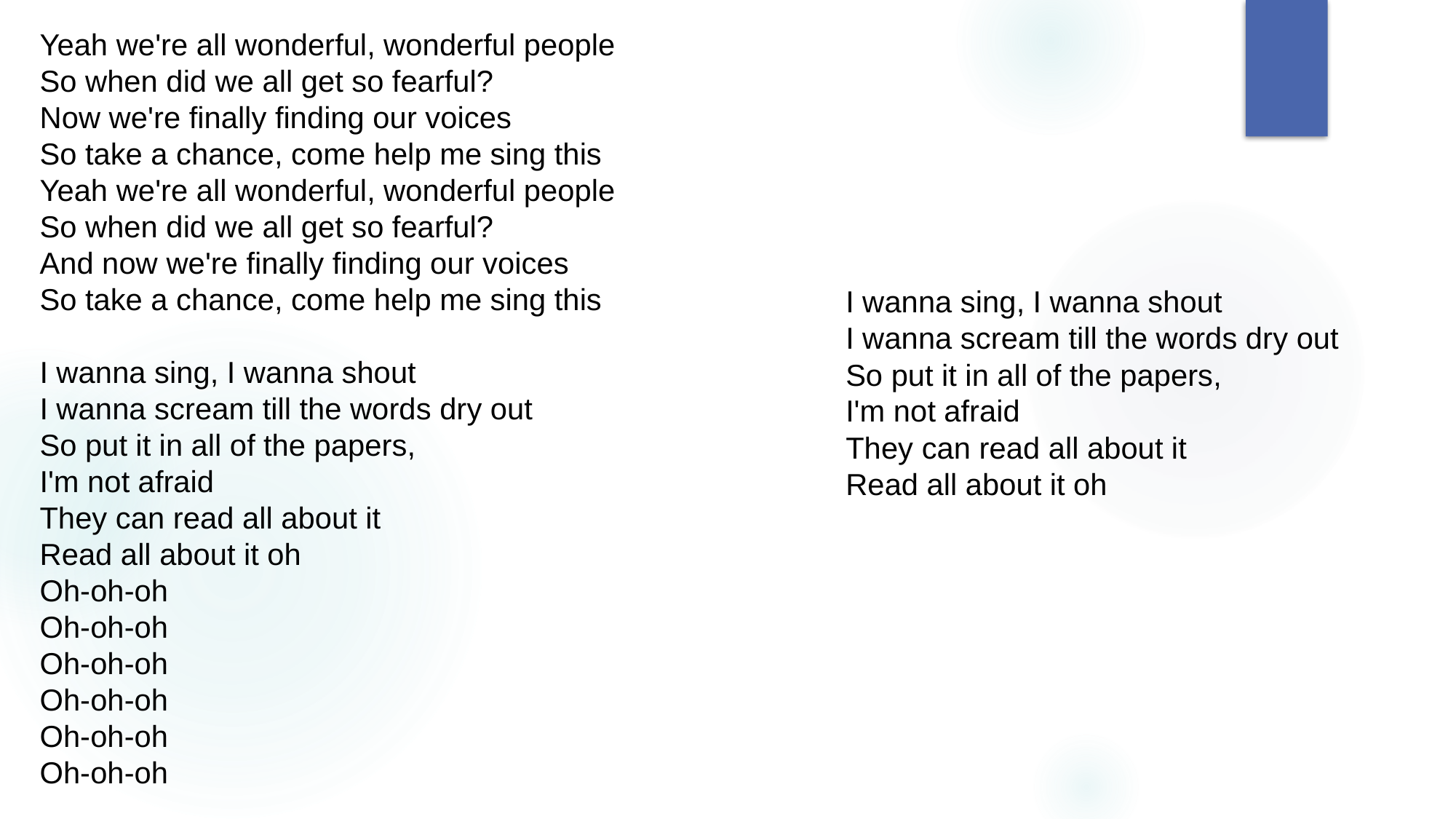

Yeah we're all wonderful, wonderful people
So when did we all get so fearful?
Now we're finally finding our voices
So take a chance, come help me sing this
Yeah we're all wonderful, wonderful people
So when did we all get so fearful?
And now we're finally finding our voices
So take a chance, come help me sing this

I wanna sing, I wanna shout
I wanna scream till the words dry out
So put it in all of the papers,
I'm not afraid
They can read all about it
Read all about it oh
Oh-oh-oh
Oh-oh-oh
Oh-oh-oh
Oh-oh-oh
Oh-oh-oh
Oh-oh-oh
I wanna sing, I wanna shout
I wanna scream till the words dry out
So put it in all of the papers,
I'm not afraid
They can read all about it
Read all about it oh